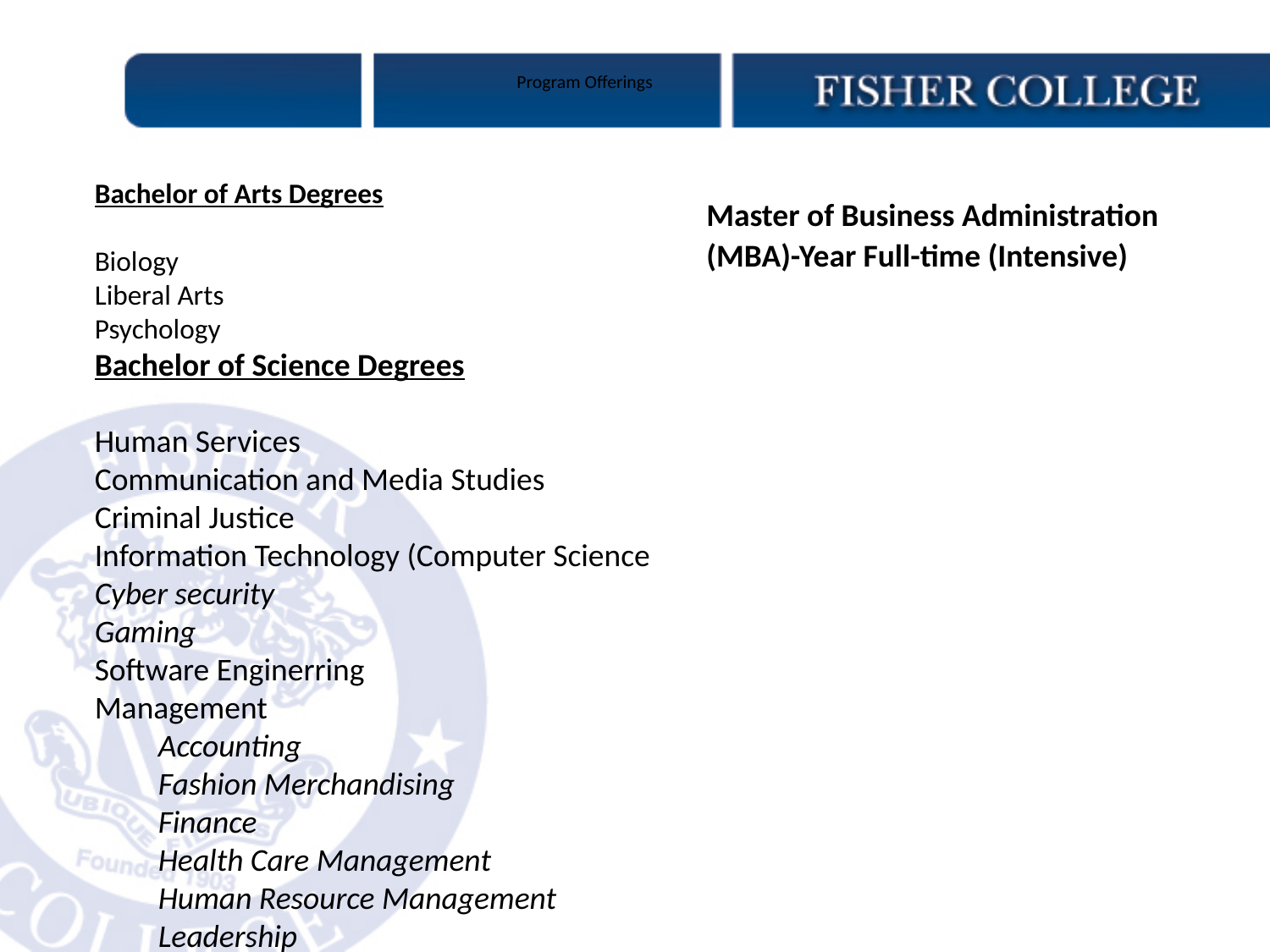

# Program Offerings

Bachelor of Arts Degrees
Biology
Liberal Arts
Psychology
Bachelor of Science Degrees
Human Services
Communication and Media Studies
Criminal Justice
Information Technology (Computer Science
Cyber security
Gaming
Software Enginerring
Management
Accounting
Fashion Merchandising
Finance
Health Care Management
Human Resource Management
Leadership
Sport Management
Marketing

Master of Business Administration (MBA)-Year Full-time (Intensive)